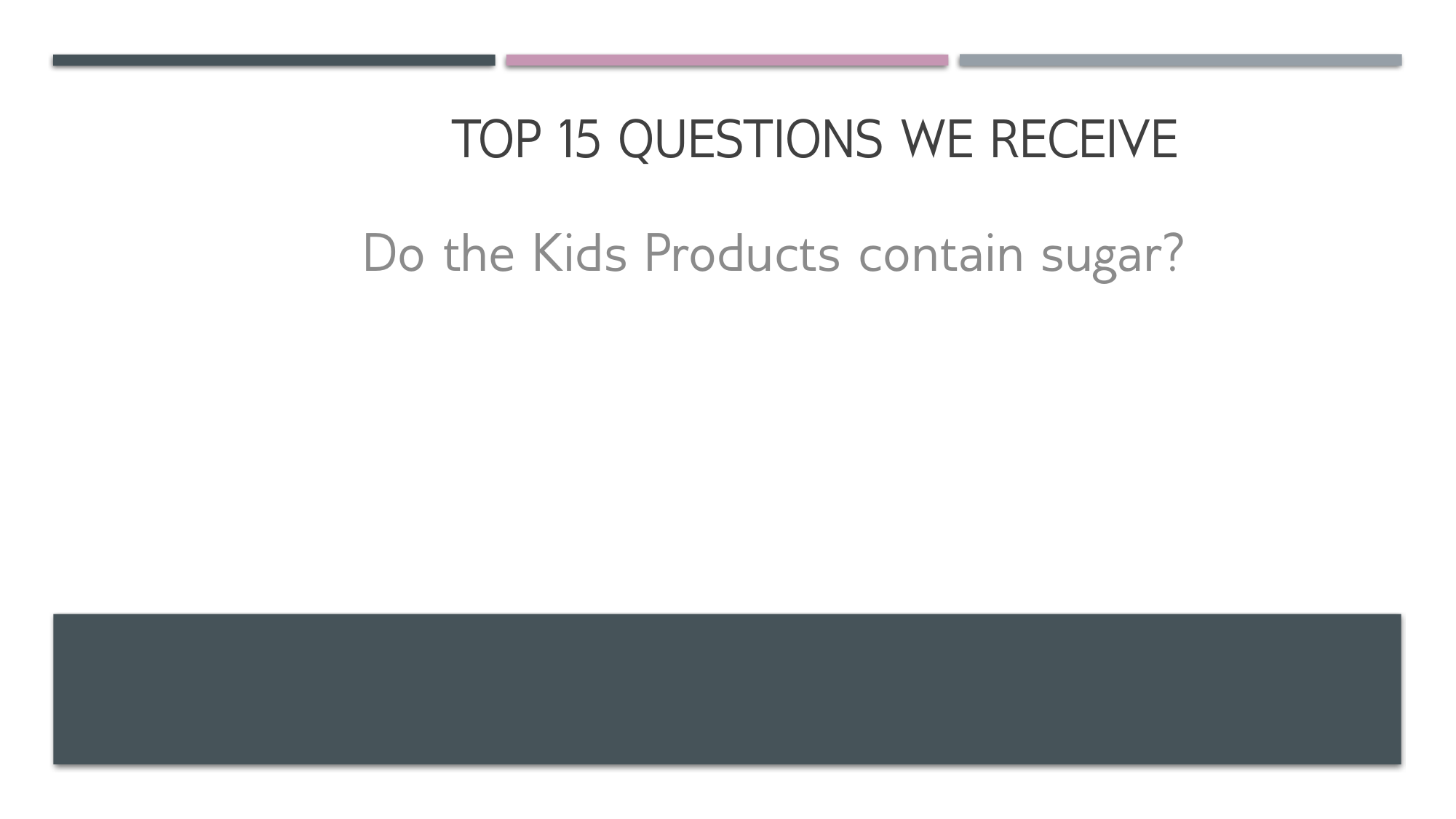

# TOP 15 QUESTIONS WE RECEIVE
Do the Kids Products contain sugar?